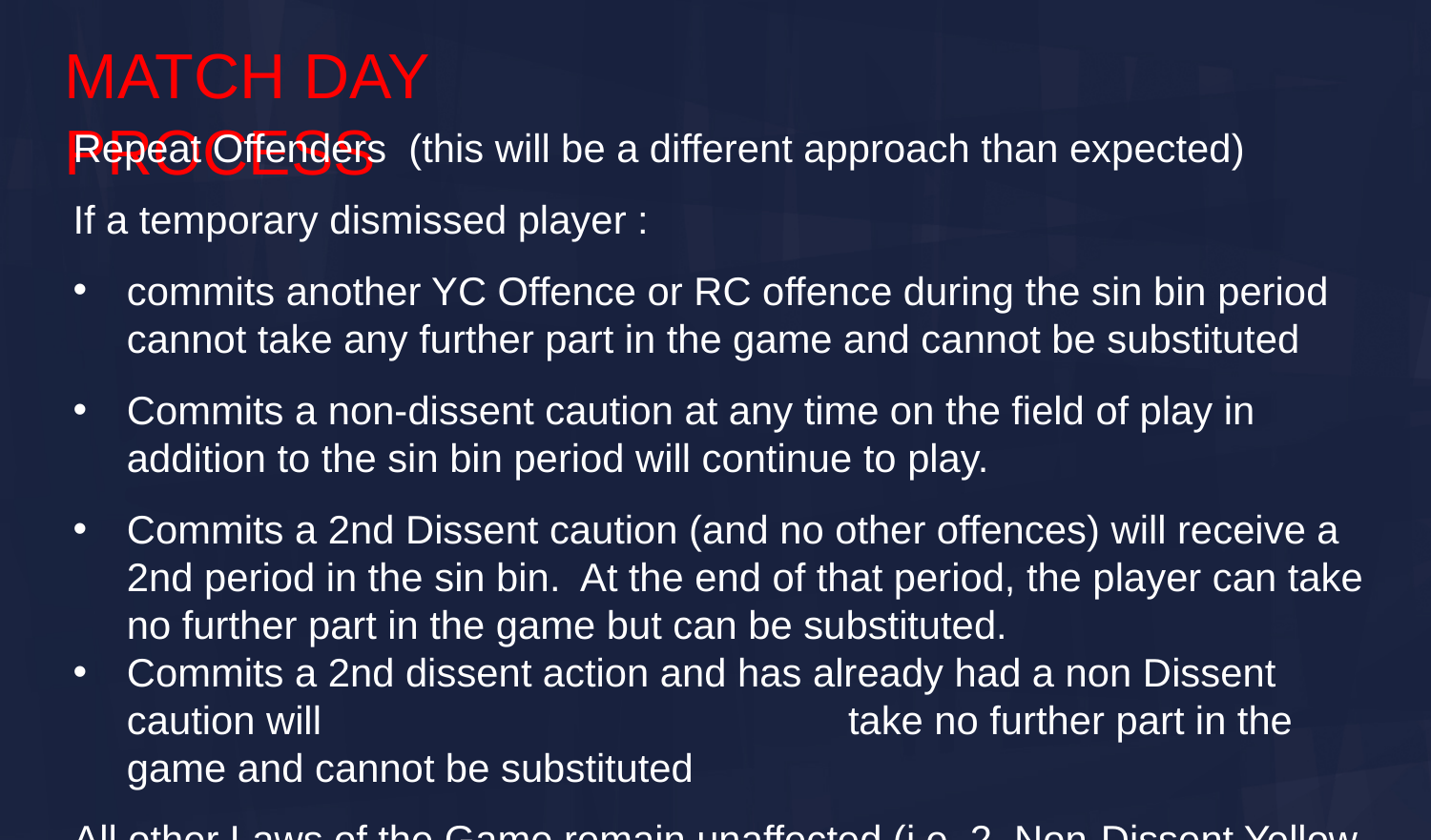

MATCH DAY PROCESS
Repeat Offenders  (this will be a different approach than expected)

If a temporary dismissed player :

commits another YC Offence or RC offence during the sin bin period cannot take any further part in the game and cannot be substituted

Commits a non-dissent caution at any time on the field of play in addition to the sin bin period will continue to play.

Commits a 2nd Dissent caution (and no other offences) will receive a 2nd period in the sin bin.  At the end of that period, the player can take no further part in the game but can be substituted.
Commits a 2nd dissent action and has already had a non Dissent caution will                                                take no further part in the game and cannot be substituted

All other Laws of the Game remain unaffected (i.e. 2  Non-Dissent Yellow cards)